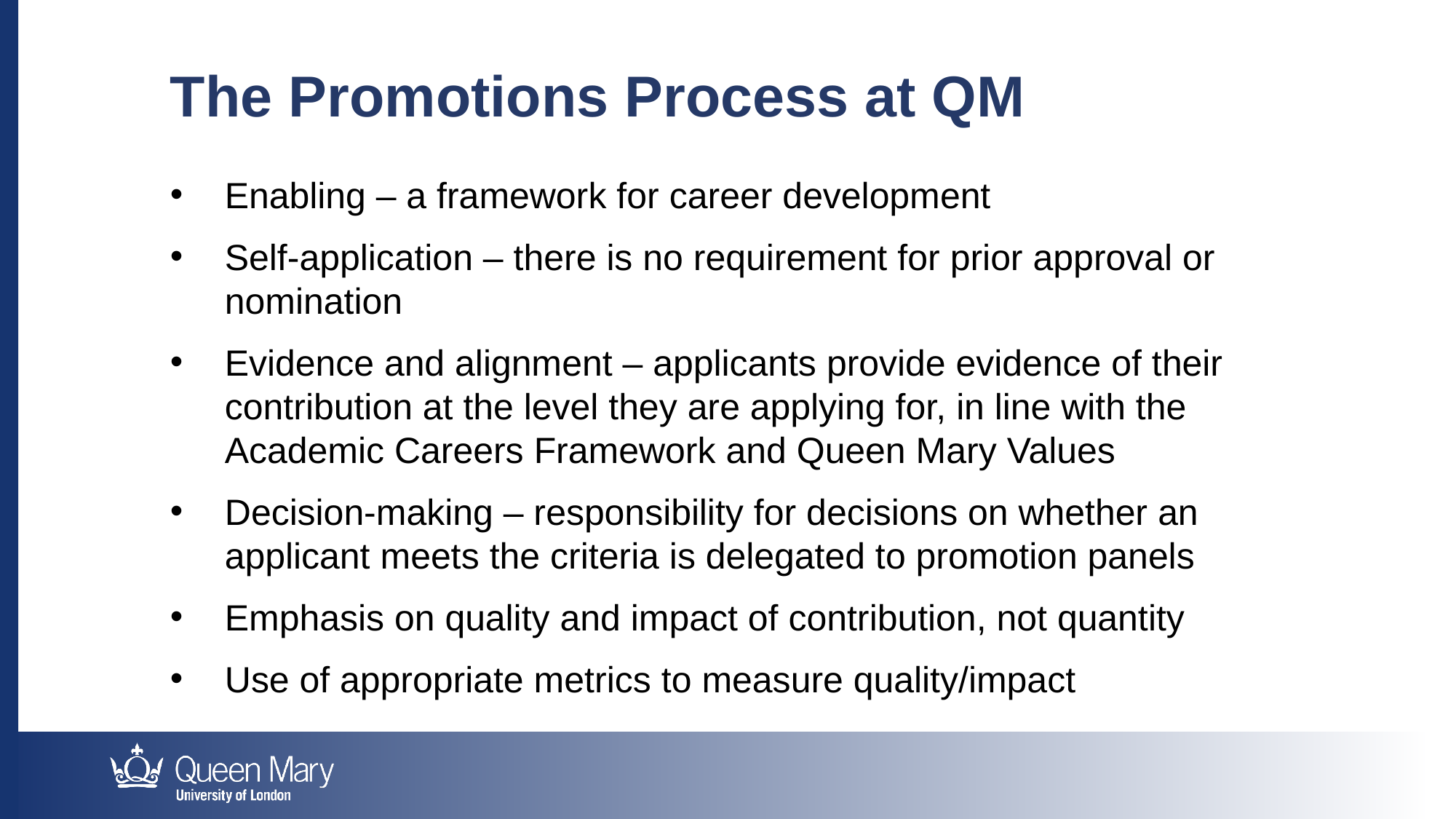

The Promotions Process at QM
Enabling – a framework for career development
Self-application – there is no requirement for prior approval or nomination
Evidence and alignment – applicants provide evidence of their contribution at the level they are applying for, in line with the Academic Careers Framework and Queen Mary Values
Decision-making – responsibility for decisions on whether an applicant meets the criteria is delegated to promotion panels
Emphasis on quality and impact of contribution, not quantity
Use of appropriate metrics to measure quality/impact